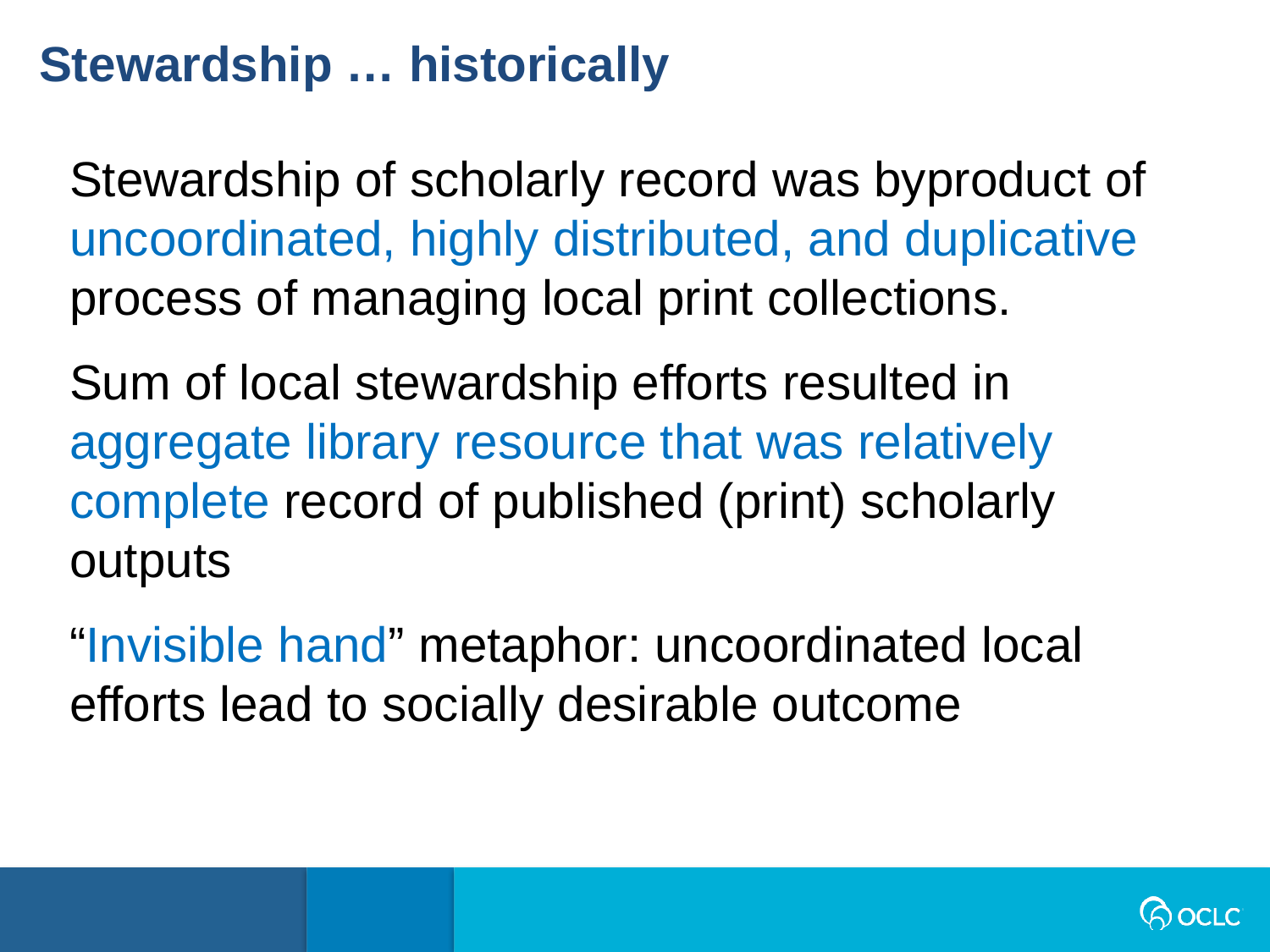

Stewardship … historically
Stewardship of scholarly record was byproduct of uncoordinated, highly distributed, and duplicative process of managing local print collections.

Sum of local stewardship efforts resulted in aggregate library resource that was relatively complete record of published (print) scholarly outputs

“Invisible hand” metaphor: uncoordinated local efforts lead to socially desirable outcome